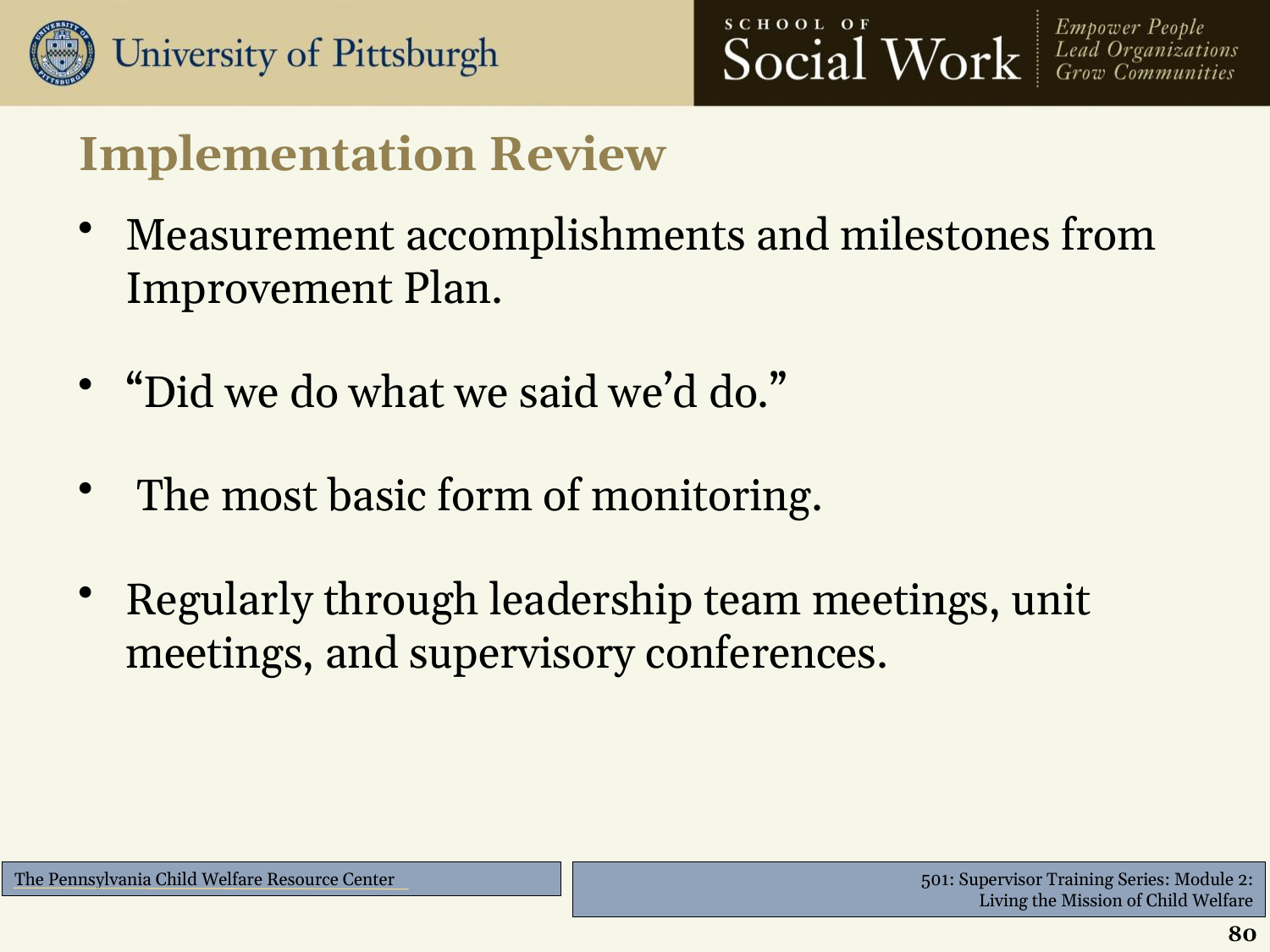

# Implementation Review
Measurement accomplishments and milestones from Improvement Plan.
“Did we do what we said we’d do.”
 The most basic form of monitoring.
Regularly through leadership team meetings, unit meetings, and supervisory conferences.

80